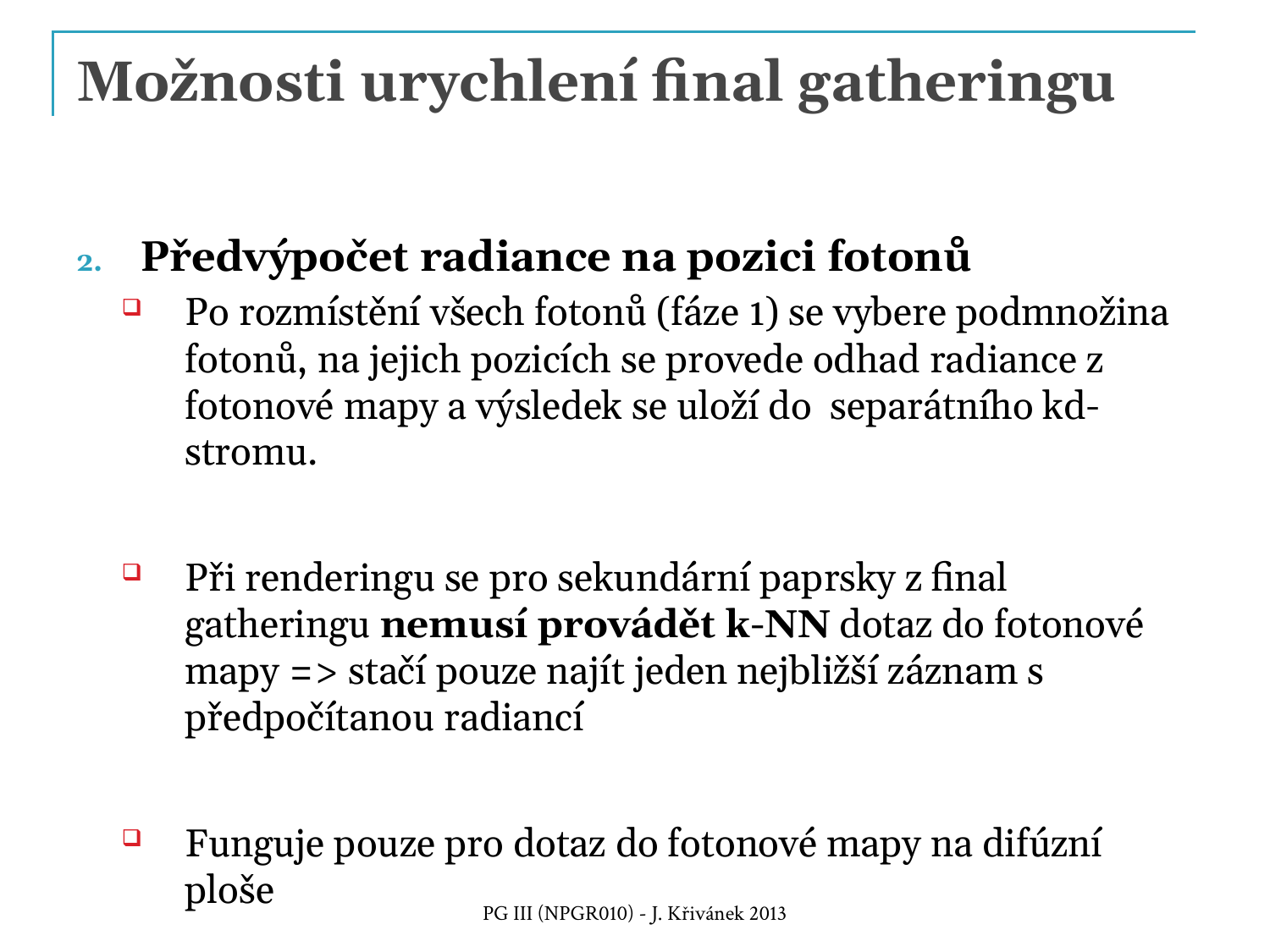

# Možnosti urychlení final gatheringu
Předvýpočet radiance na pozici fotonů
Po rozmístění všech fotonů (fáze 1) se vybere podmnožina fotonů, na jejich pozicích se provede odhad radiance z fotonové mapy a výsledek se uloží do  separátního kd-stromu.

Při renderingu se pro sekundární paprsky z final gatheringu nemusí provádět k-NN dotaz do fotonové mapy => stačí pouze najít jeden nejbližší záznam s předpočítanou radiancí

Funguje pouze pro dotaz do fotonové mapy na difúzní ploše
PG III (NPGR010) - J. Křivánek 2013